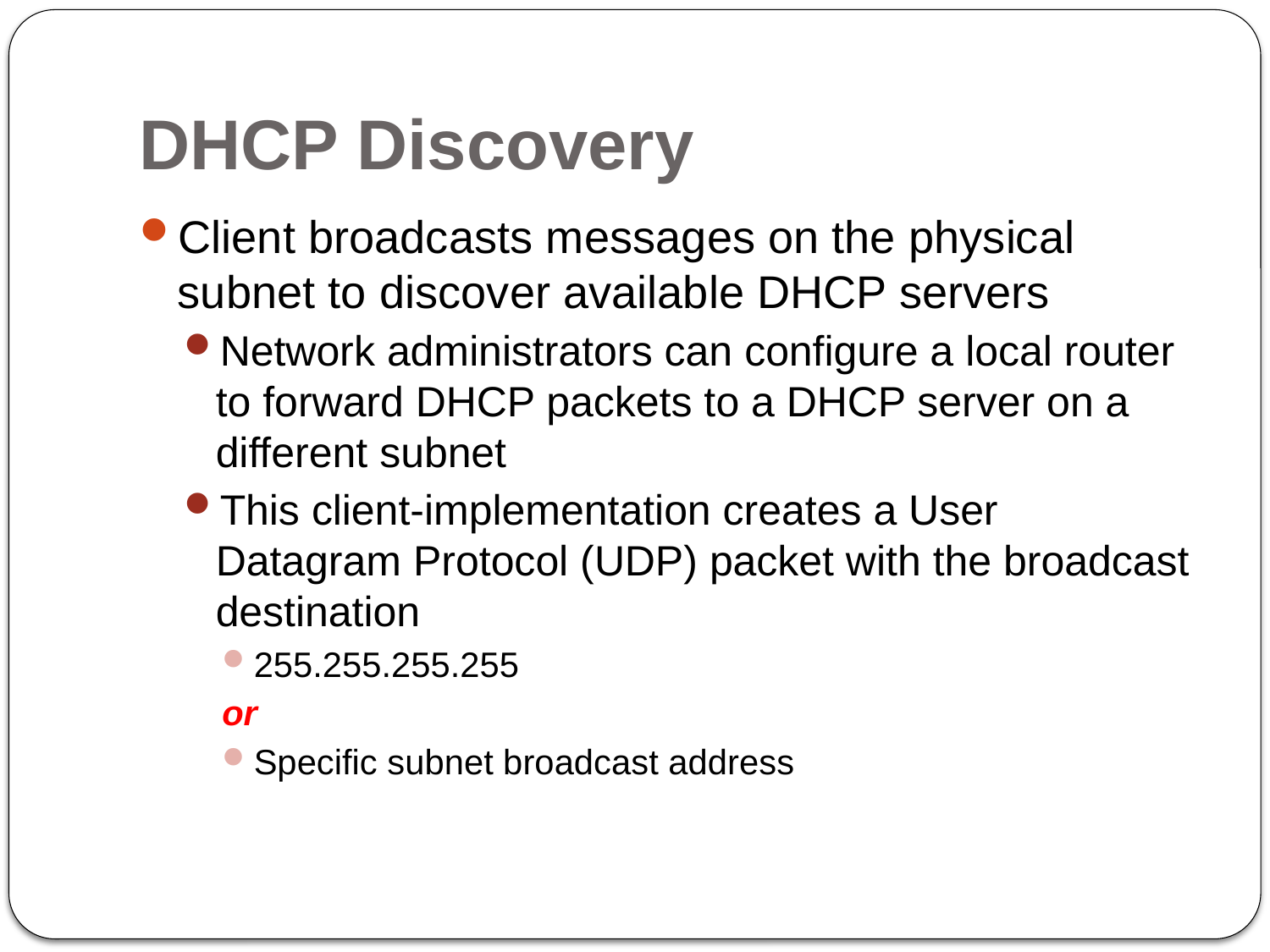

# DHCP Discovery
Client broadcasts messages on the physical subnet to discover available DHCP servers
Network administrators can configure a local router to forward DHCP packets to a DHCP server on a different subnet
This client-implementation creates a User Datagram Protocol (UDP) packet with the broadcast destination
255.255.255.255
or
Specific subnet broadcast address